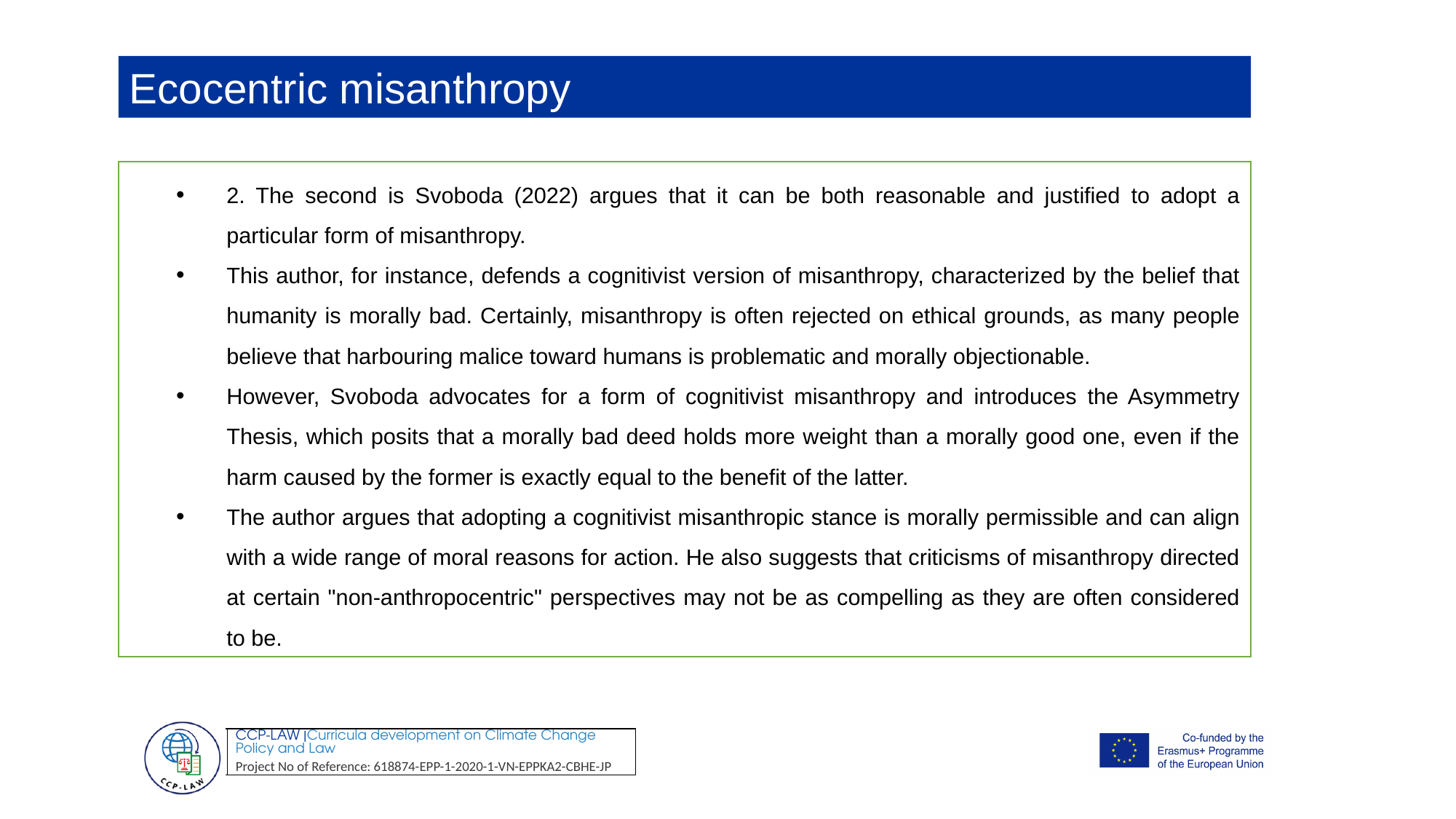

Ecocentric misanthropy
2. The second is Svoboda (2022) argues that it can be both reasonable and justified to adopt a particular form of misanthropy.
This author, for instance, defends a cognitivist version of misanthropy, characterized by the belief that humanity is morally bad. Certainly, misanthropy is often rejected on ethical grounds, as many people believe that harbouring malice toward humans is problematic and morally objectionable.
However, Svoboda advocates for a form of cognitivist misanthropy and introduces the Asymmetry Thesis, which posits that a morally bad deed holds more weight than a morally good one, even if the harm caused by the former is exactly equal to the benefit of the latter.
The author argues that adopting a cognitivist misanthropic stance is morally permissible and can align with a wide range of moral reasons for action. He also suggests that criticisms of misanthropy directed at certain "non-anthropocentric" perspectives may not be as compelling as they are often considered to be.